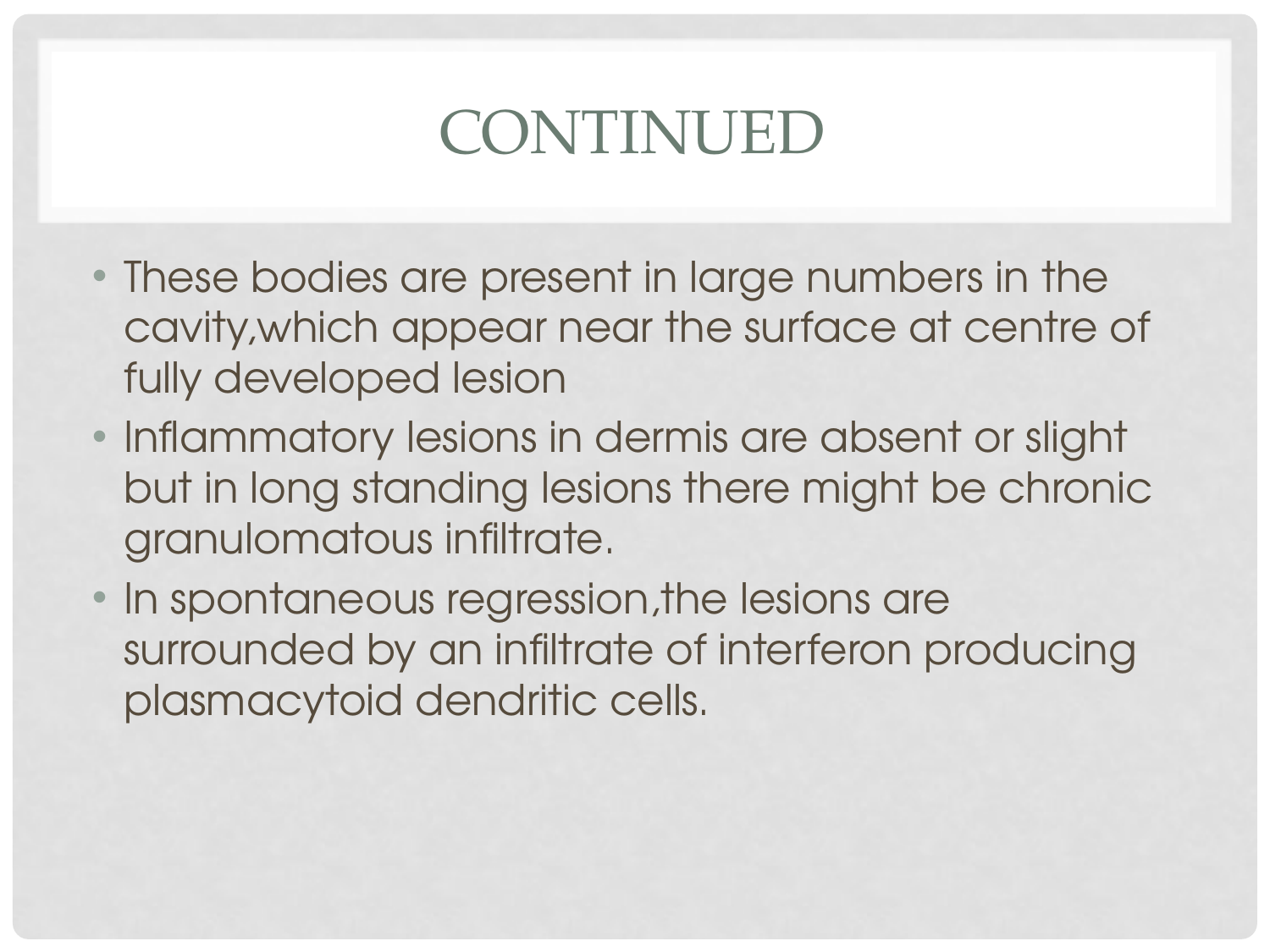

# continued
These bodies are present in large numbers in the cavity,which appear near the surface at centre of fully developed lesion
Inflammatory lesions in dermis are absent or slight but in long standing lesions there might be chronic granulomatous infiltrate.
In spontaneous regression,the lesions are surrounded by an infiltrate of interferon producing plasmacytoid dendritic cells.